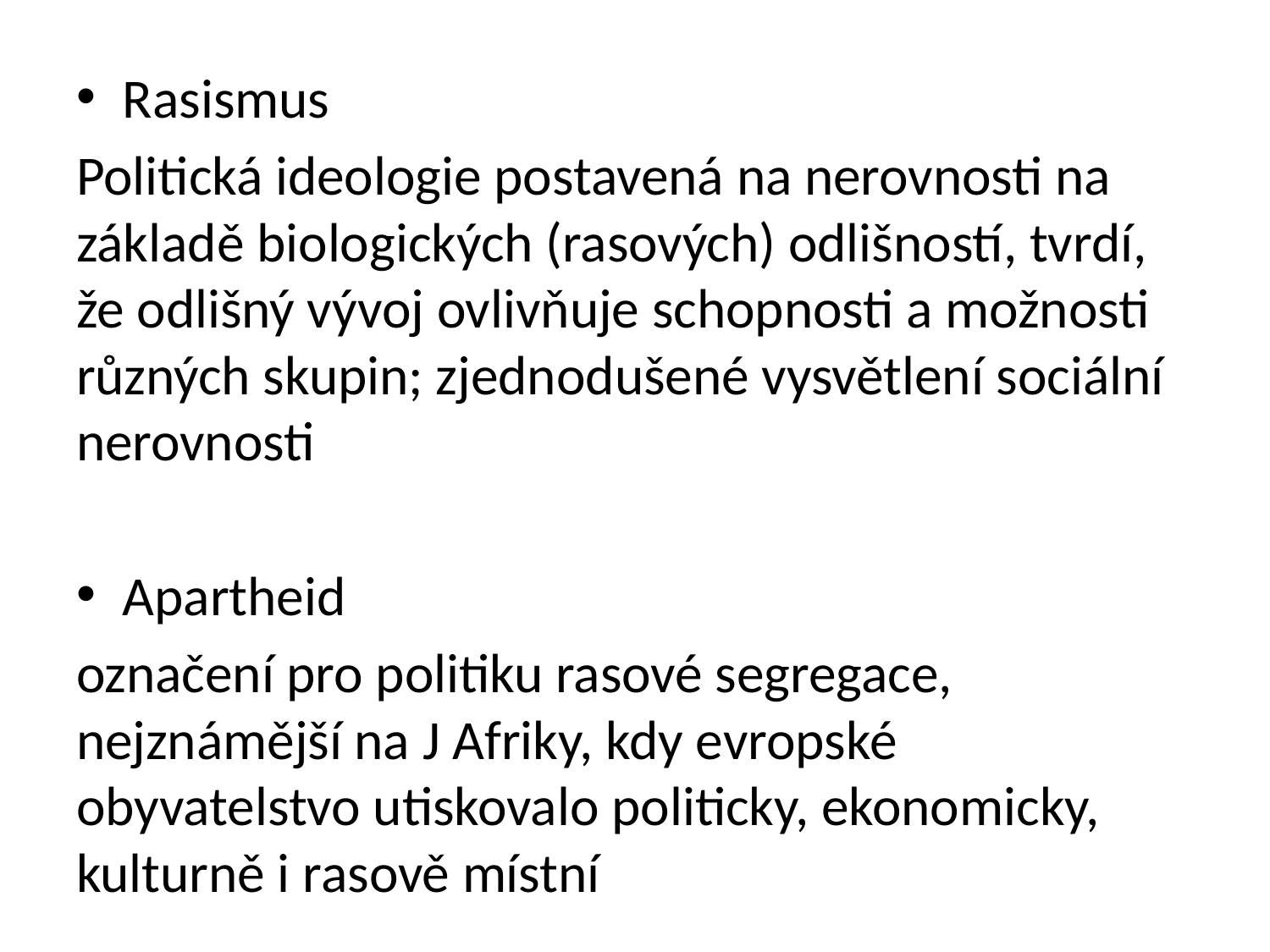

Rasismus
Politická ideologie postavená na nerovnosti na základě biologických (rasových) odlišností, tvrdí, že odlišný vývoj ovlivňuje schopnosti a možnosti různých skupin; zjednodušené vysvětlení sociální nerovnosti

Apartheid
označení pro politiku rasové segregace, nejznámější na J Afriky, kdy evropské obyvatelstvo utiskovalo politicky, ekonomicky, kulturně i rasově místní